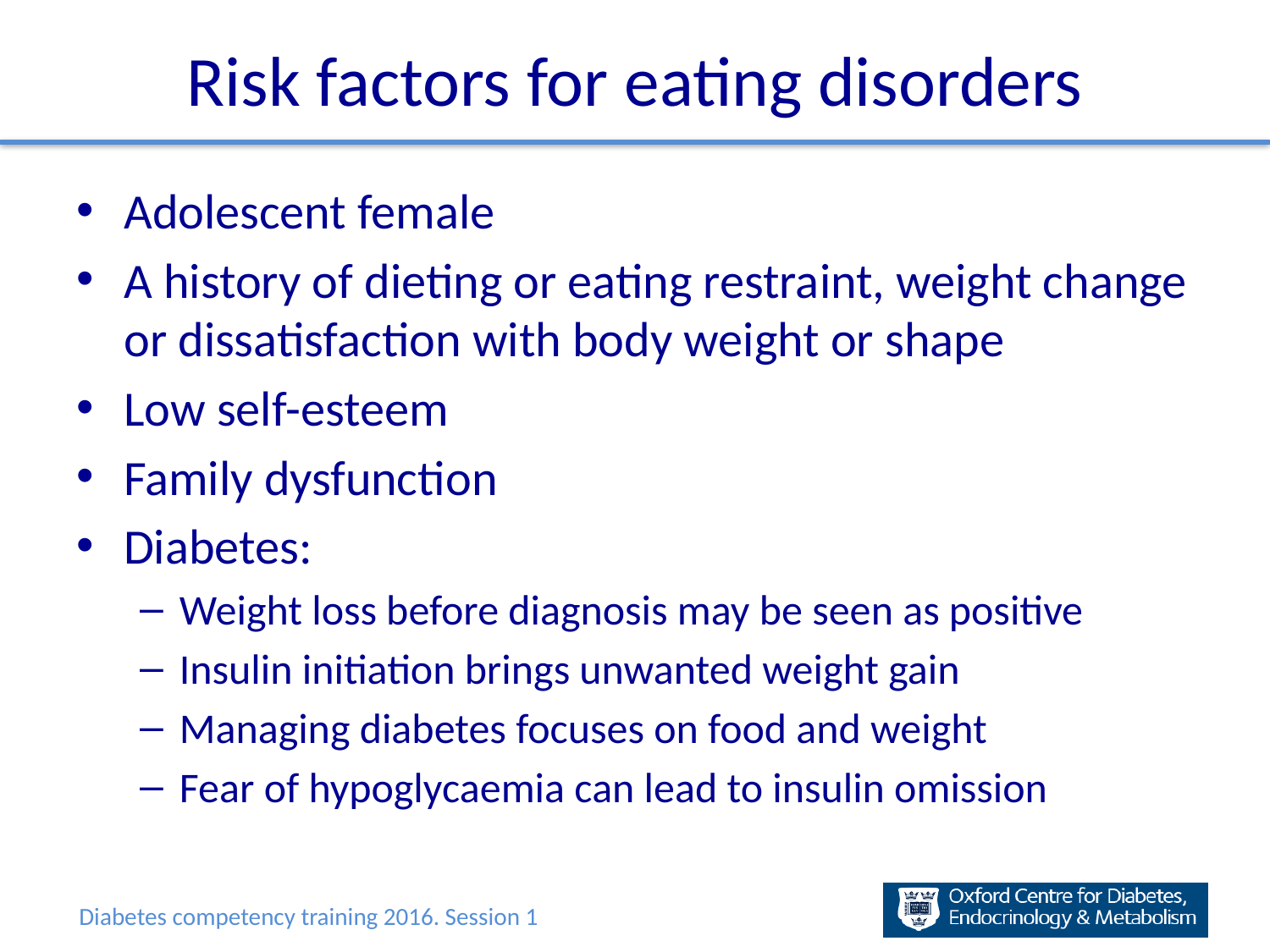

# Risk factors for eating disorders
Adolescent female
A history of dieting or eating restraint, weight change or dissatisfaction with body weight or shape
Low self-esteem
Family dysfunction
Diabetes:
Weight loss before diagnosis may be seen as positive
Insulin initiation brings unwanted weight gain
Managing diabetes focuses on food and weight
Fear of hypoglycaemia can lead to insulin omission